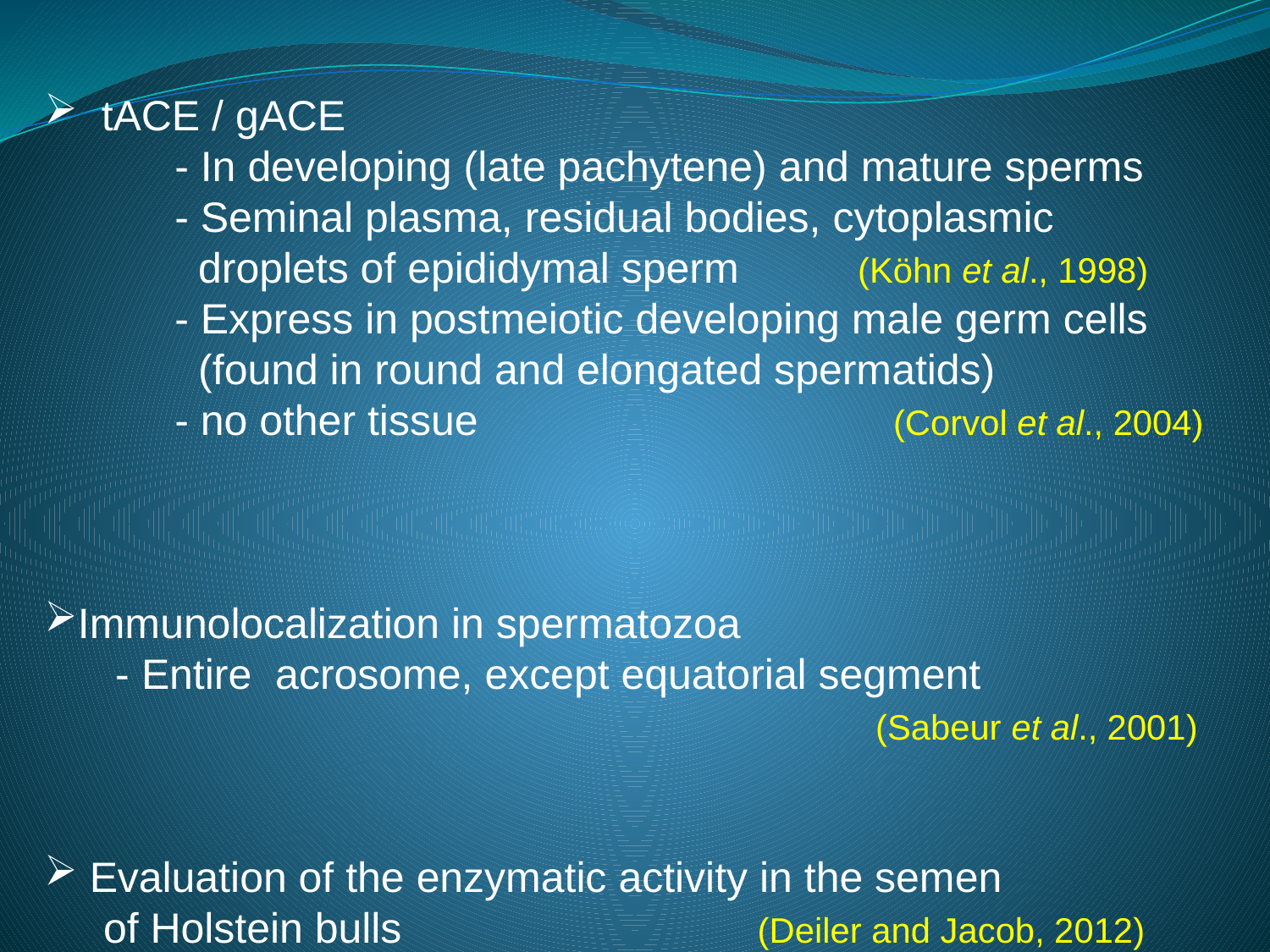

tACE / gACE
           - In developing (late pachytene) and mature sperms
           - Seminal plasma, residual bodies, cytoplasmic
             droplets of epididymal sperm          (Köhn et al., 1998)
           - Express in postmeiotic developing male germ cells
             (found in round and elongated spermatids)
           - no other tissue                                   (Corvol et al., 2004)

Immunolocalization in spermatozoa
      - Entire  acrosome, except equatorial segment         				                                      (Sabeur et al., 2001)

 Evaluation of the enzymatic activity in the semen
     of Holstein bulls                              (Deiler and Jacob, 2012)